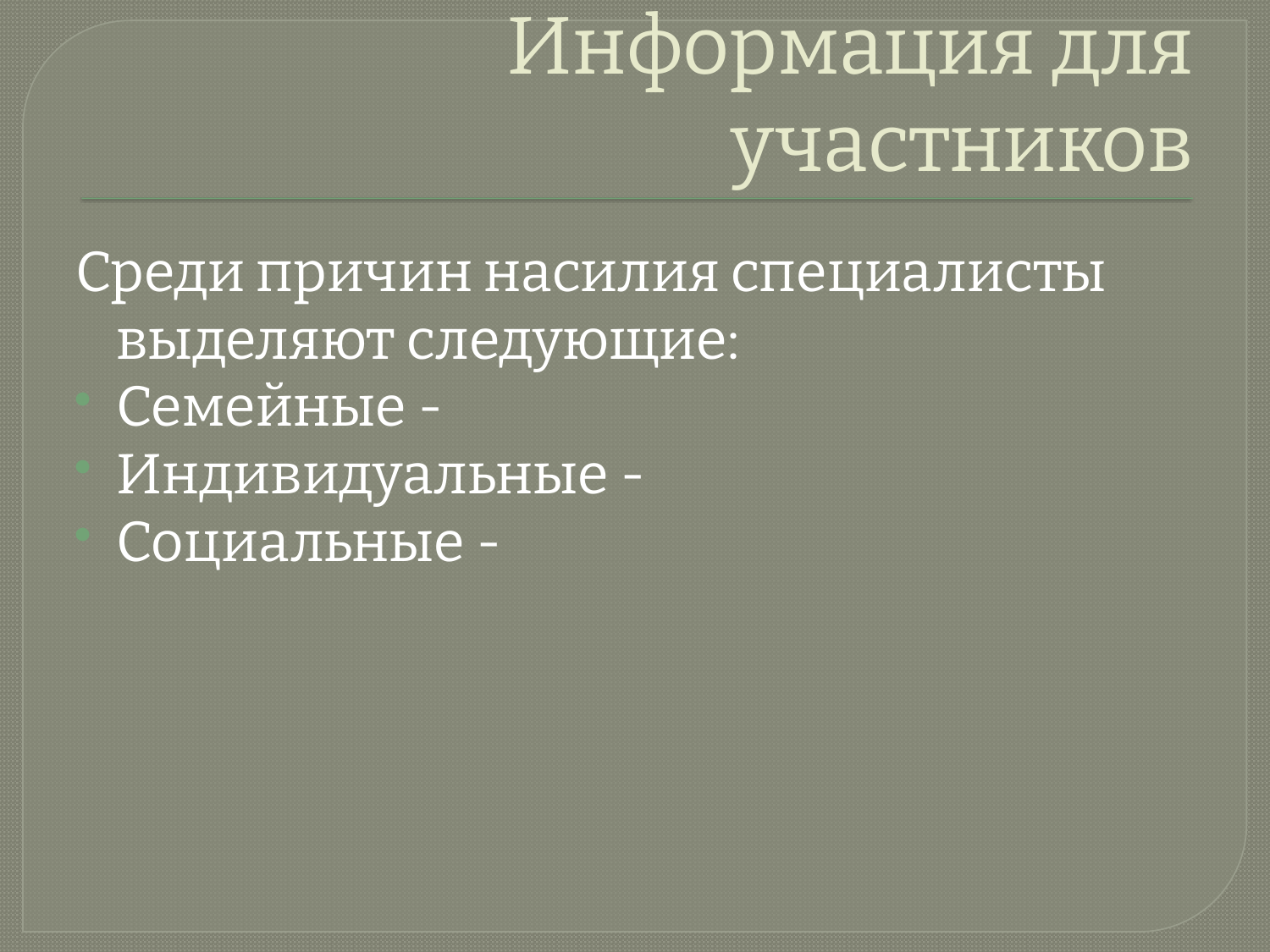

# Информация для участников
Среди причин насилия специалисты выделяют следующие:
Семейные -
Индивидуальные -
Социальные -